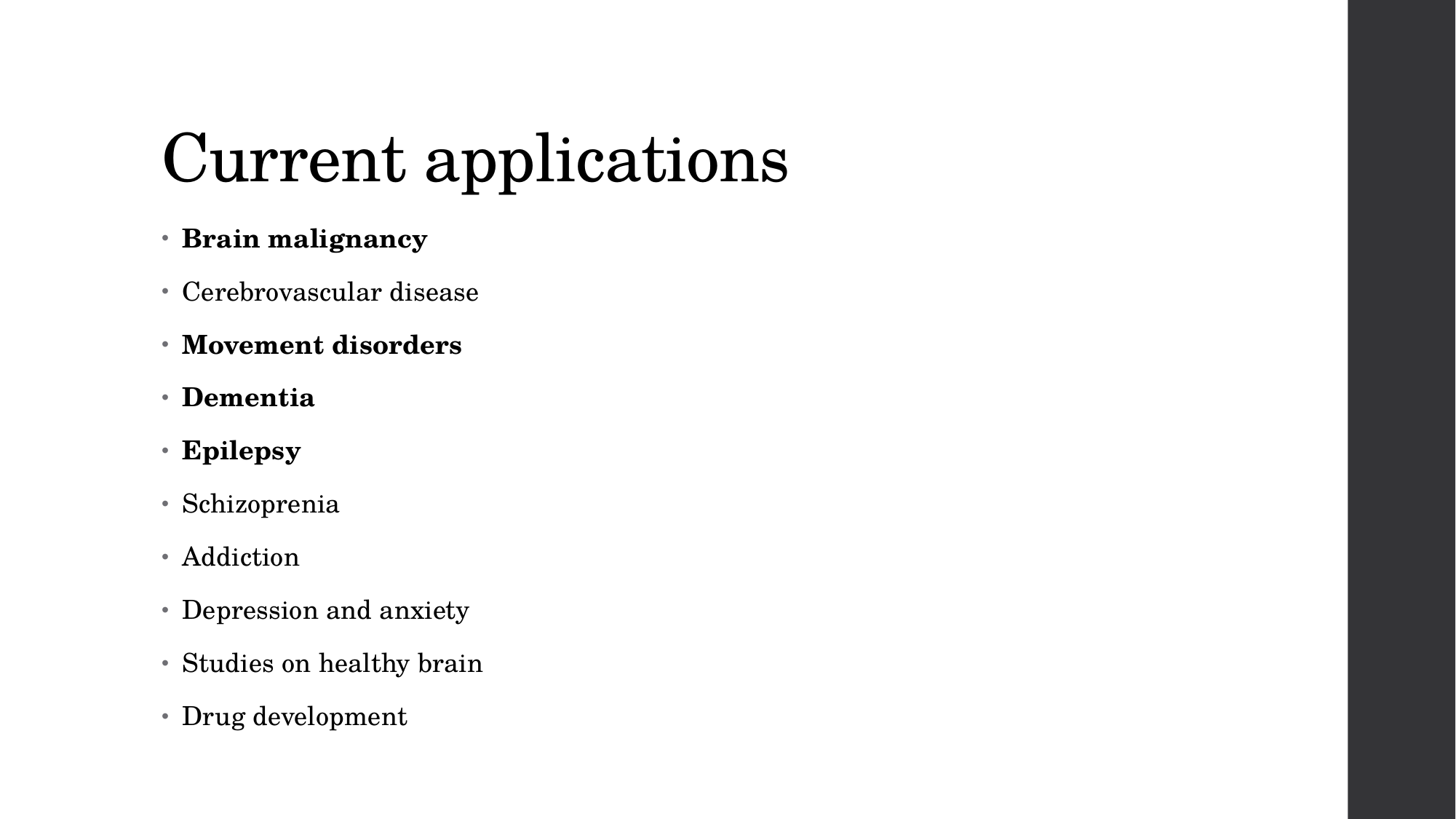

# Current applications
Brain malignancy
Cerebrovascular disease
Movement disorders
Dementia
Epilepsy
Schizoprenia
Addiction
Depression and anxiety
Studies on healthy brain
Drug development